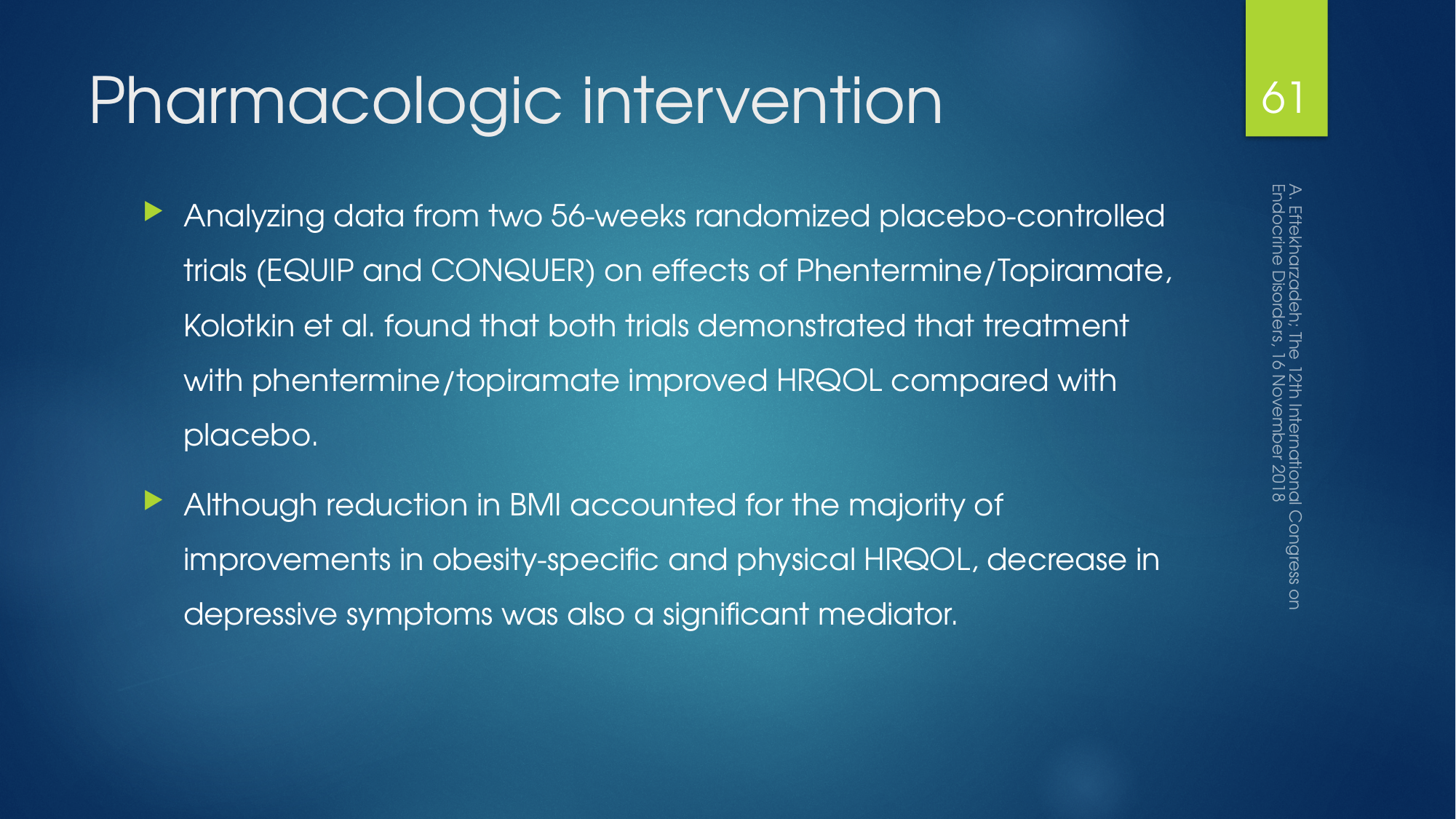

61
# Pharmacologic intervention
Analyzing data from two 56-weeks randomized placebo-controlled trials (EQUIP and CONQUER) on effects of Phentermine/Topiramate, Kolotkin et al. found that both trials demonstrated that treatment with phentermine/topiramate improved HRQOL compared with placebo.
Although reduction in BMI accounted for the majority of improvements in obesity-specific and physical HRQOL, decrease in depressive symptoms was also a significant mediator.

A. Eftekharzadeh; The 12th International Congress on Endocrine Disorders, 16 November 2018